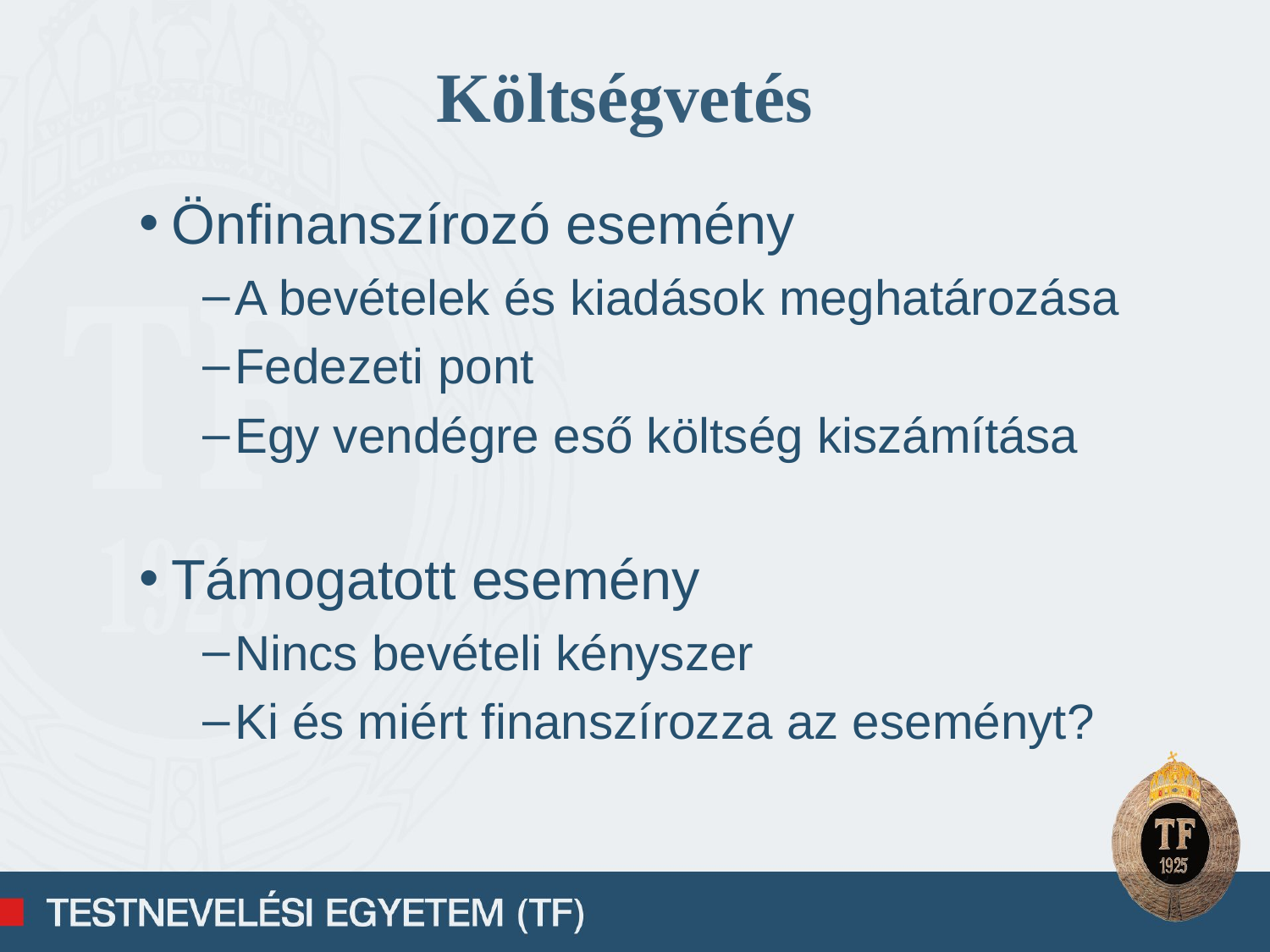

Költségvetés
Önfinanszírozó esemény
A bevételek és kiadások meghatározása
Fedezeti pont
Egy vendégre eső költség kiszámítása

Támogatott esemény
Nincs bevételi kényszer
Ki és miért finanszírozza az eseményt?